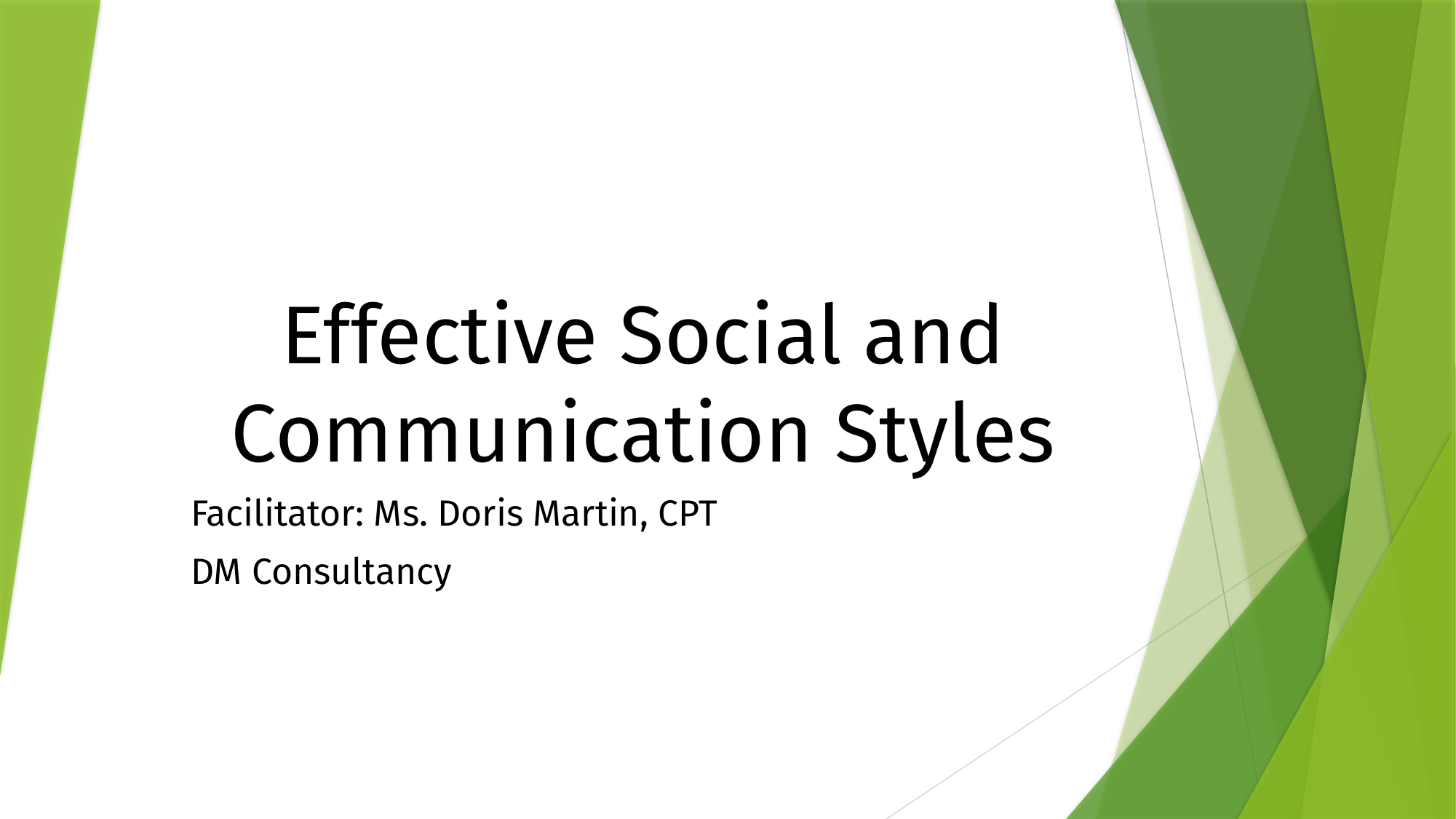

# Effective Social and Communication Styles
Facilitator: Ms. Doris Martin, CPT
DM Consultancy